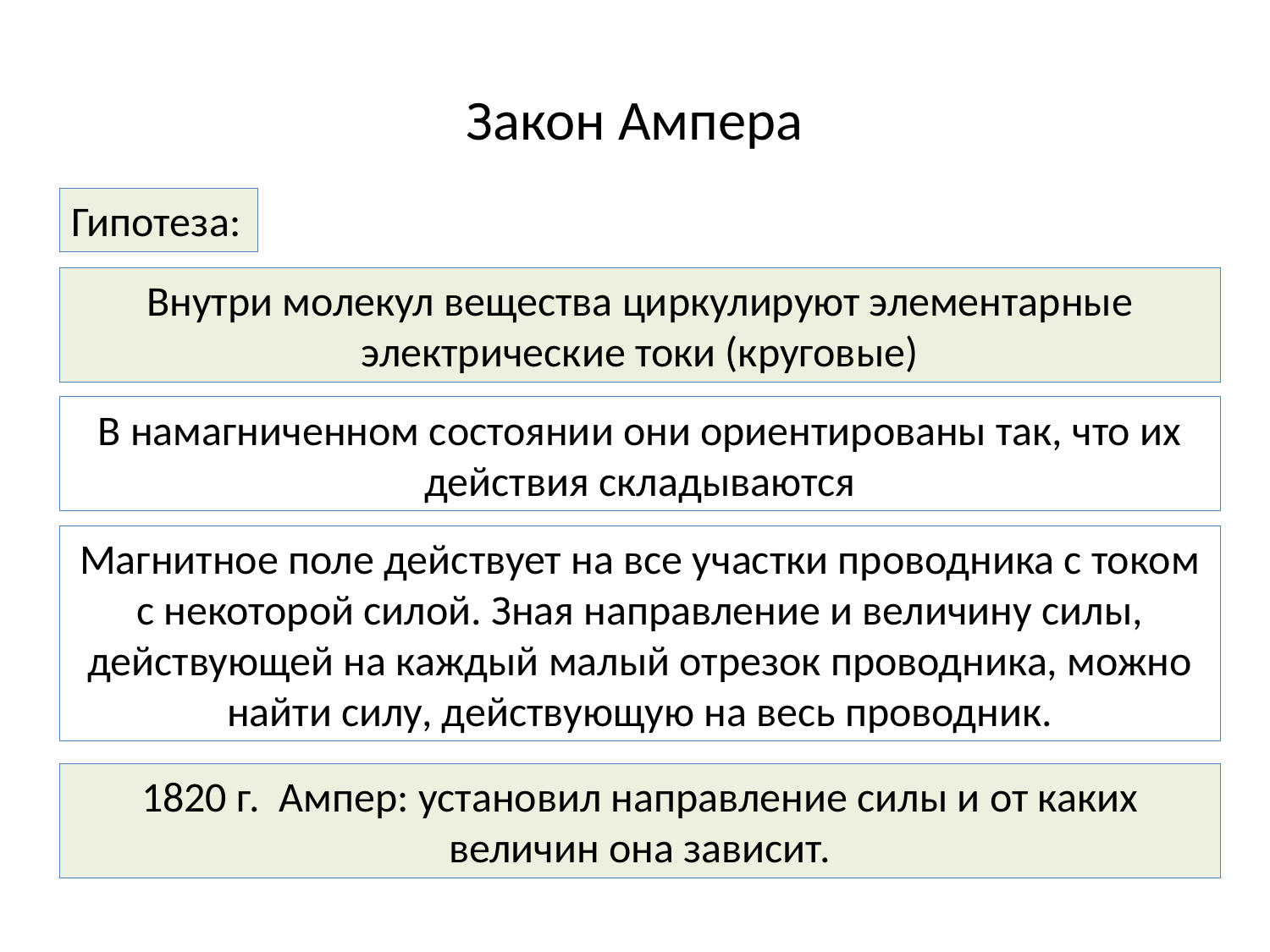

# Закон Ампера
Гипотеза:
Внутри молекул вещества циркулируют элементарные электрические токи (круговые)
В намагниченном состоянии они ориентированы так, что их действия складываются
Магнитное поле действует на все участки проводника с током с некоторой силой. Зная направление и величину силы, действующей на каждый малый отрезок проводника, можно найти силу, действующую на весь проводник.
1820 г.  Ампер: установил направление силы и от каких величин она зависит.